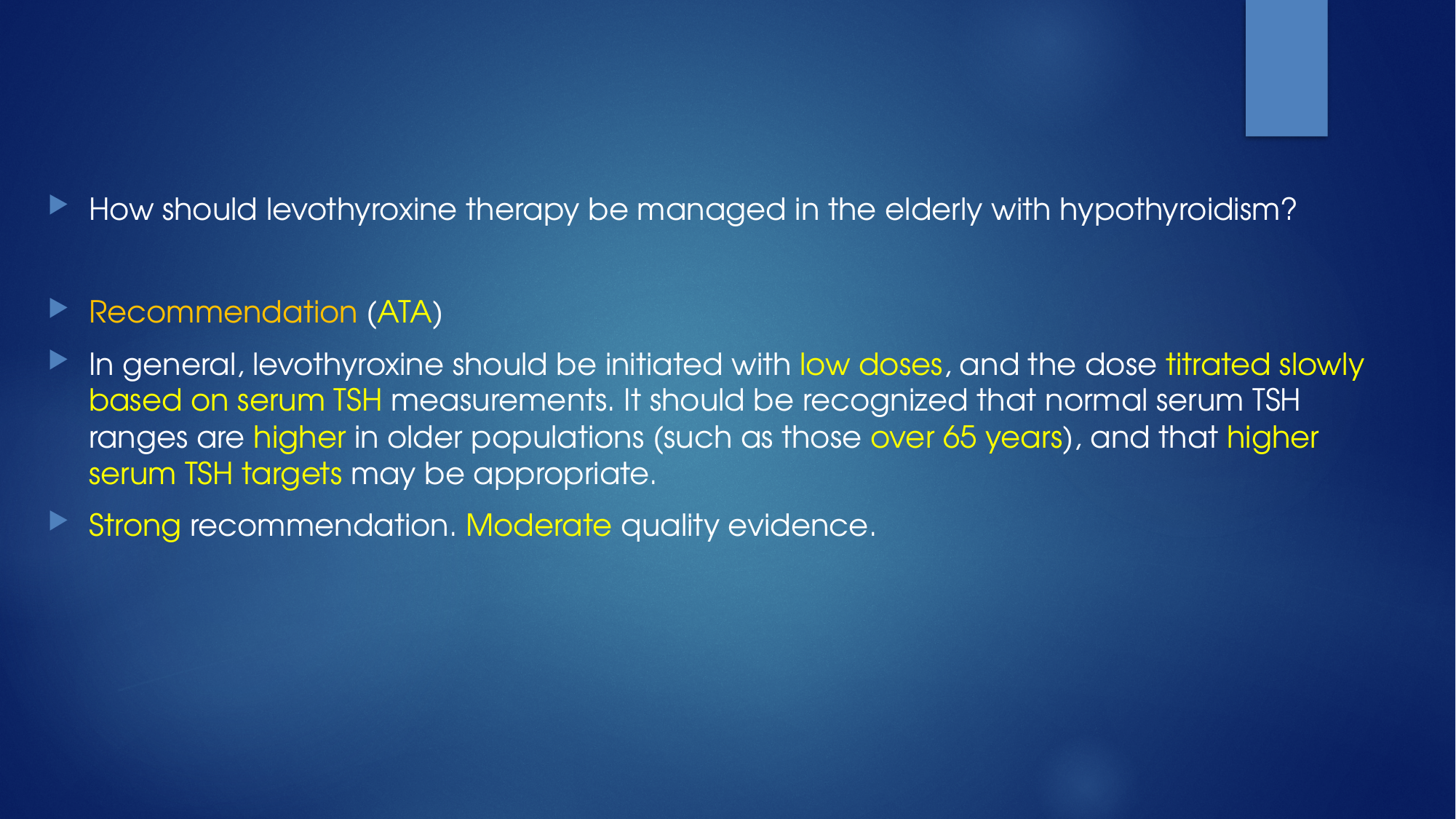

How should levothyroxine therapy be managed in the elderly with hypothyroidism?

Recommendation (ATA)
In general, levothyroxine should be initiated with low doses, and the dose titrated slowly based on serum TSH measurements. It should be recognized that normal serum TSH ranges are higher in older populations (such as those over 65 years), and that higher serum TSH targets may be appropriate.
Strong recommendation. Moderate quality evidence.